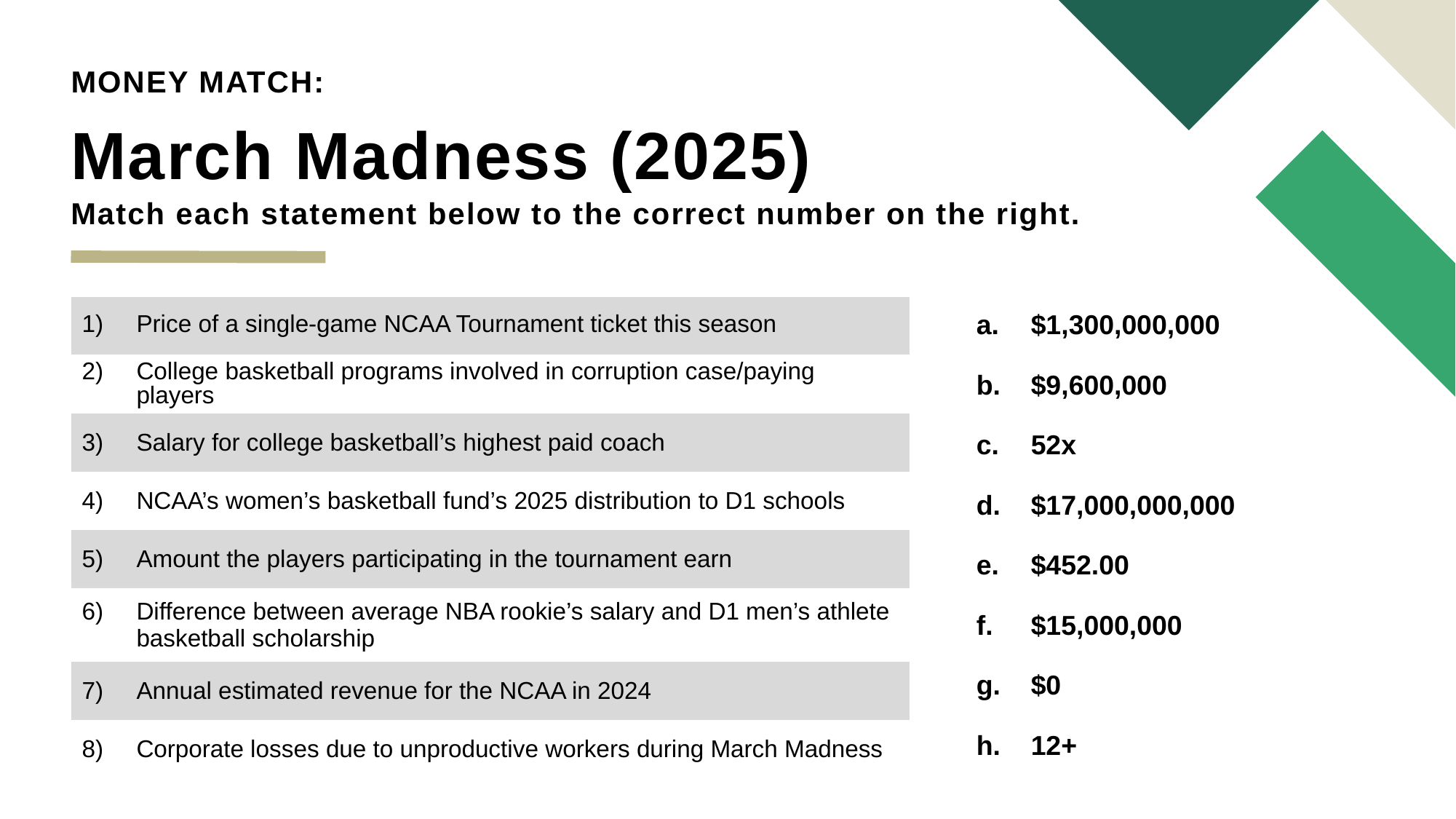

# MONEY MATCH: March Madness (2025)
Match each statement below to the correct number on the right.
| Price of a single-game NCAA Tournament ticket this season |
| --- |
| College basketball programs involved in corruption case/paying players |
| Salary for college basketball’s highest paid coach |
| NCAA’s women’s basketball fund’s 2025 distribution to D1 schools |
| Amount the players participating in the tournament earn |
| Difference between average NBA rookie’s salary and D1 men’s athlete basketball scholarship |
| Annual estimated revenue for the NCAA in 2024 |
| Corporate losses due to unproductive workers during March Madness |
| $1,300,000,000 |
| --- |
| $9,600,000 |
| 52x |
| $17,000,000,000 |
| $452.00 |
| $15,000,000 |
| $0 |
| 12+ |